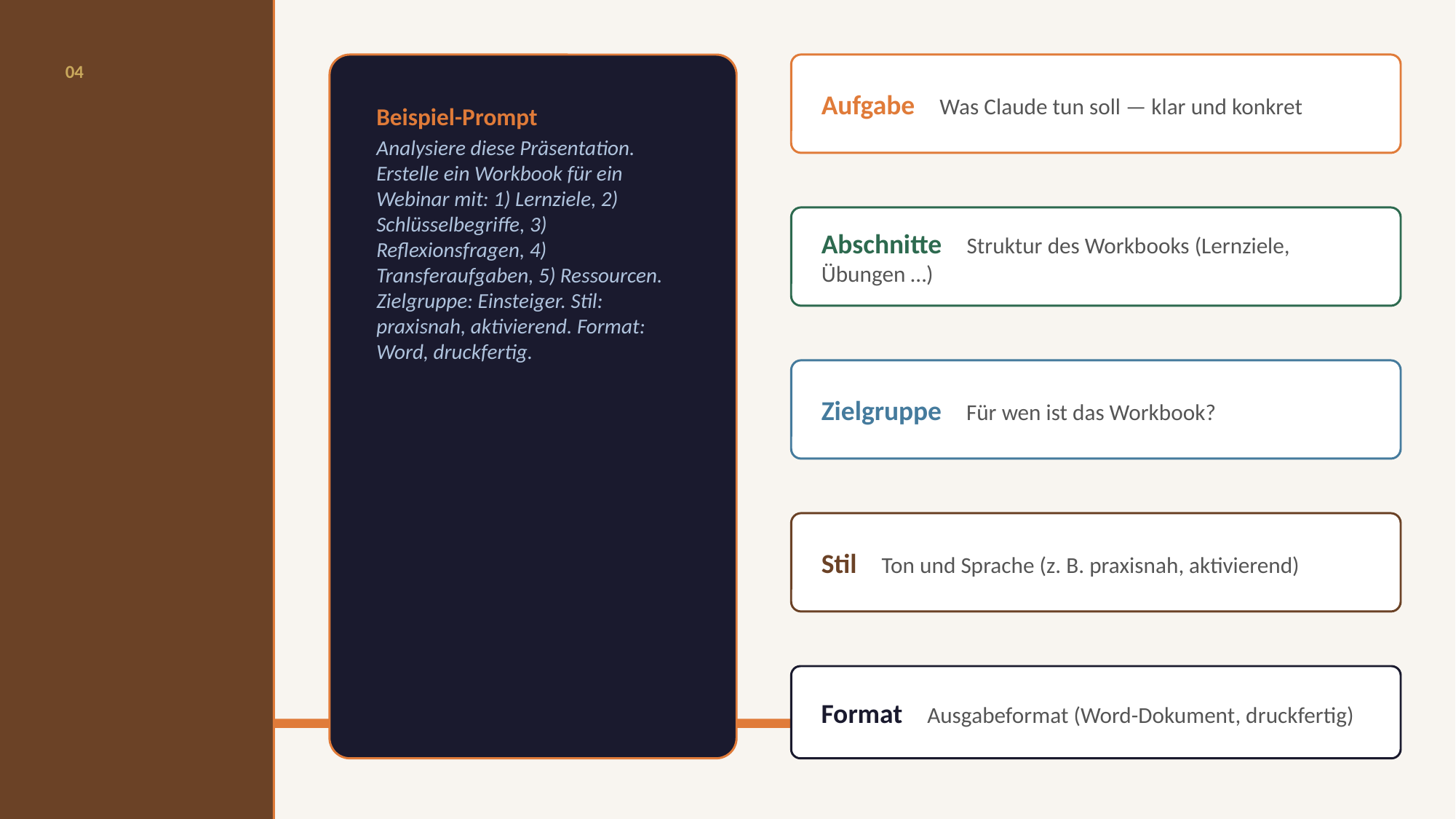

04
Beispiel-Prompt

Analysiere diese Präsentation. Erstelle ein Workbook für ein Webinar mit: 1) Lernziele, 2) Schlüsselbegriffe, 3) Reflexionsfragen, 4) Transferaufgaben, 5) Ressourcen. Zielgruppe: Einsteiger. Stil: praxisnah, aktivierend. Format: Word, druckfertig.
Aufgabe    Was Claude tun soll — klar und konkret
# Der optimale Prompt
Abschnitte    Struktur des Workbooks (Lernziele, Übungen …)
Zielgruppe    Für wen ist das Workbook?
Stil    Ton und Sprache (z. B. praxisnah, aktivierend)
Format    Ausgabeformat (Word-Dokument, druckfertig)